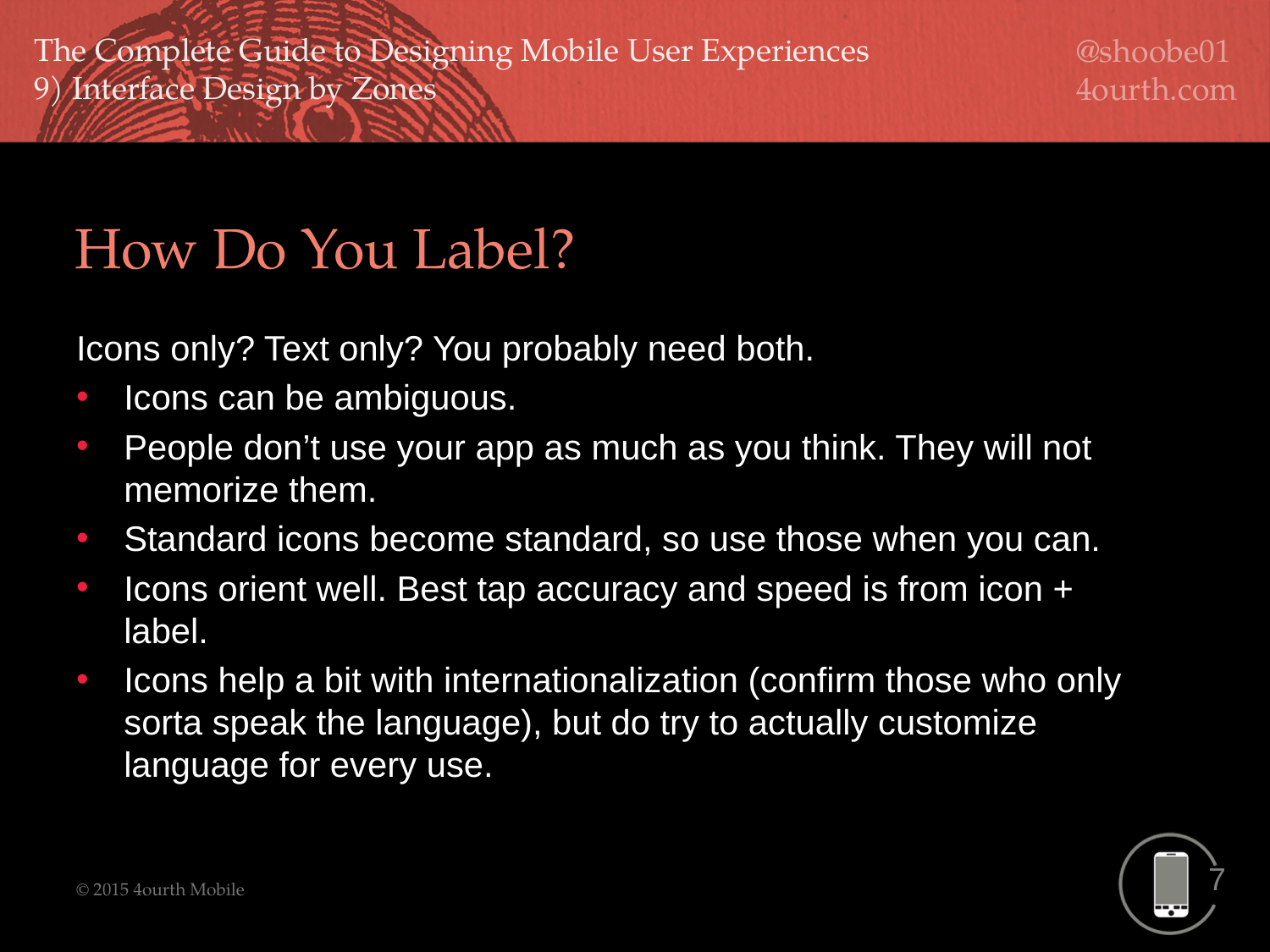

How Do You Label?
Icons only? Text only? You probably need both.
Icons can be ambiguous.
People don’t use your app as much as you think. They will not memorize them.
Standard icons become standard, so use those when you can.
Icons orient well. Best tap accuracy and speed is from icon + label.
Icons help a bit with internationalization (confirm those who only sorta speak the language), but do try to actually customize language for every use.
New